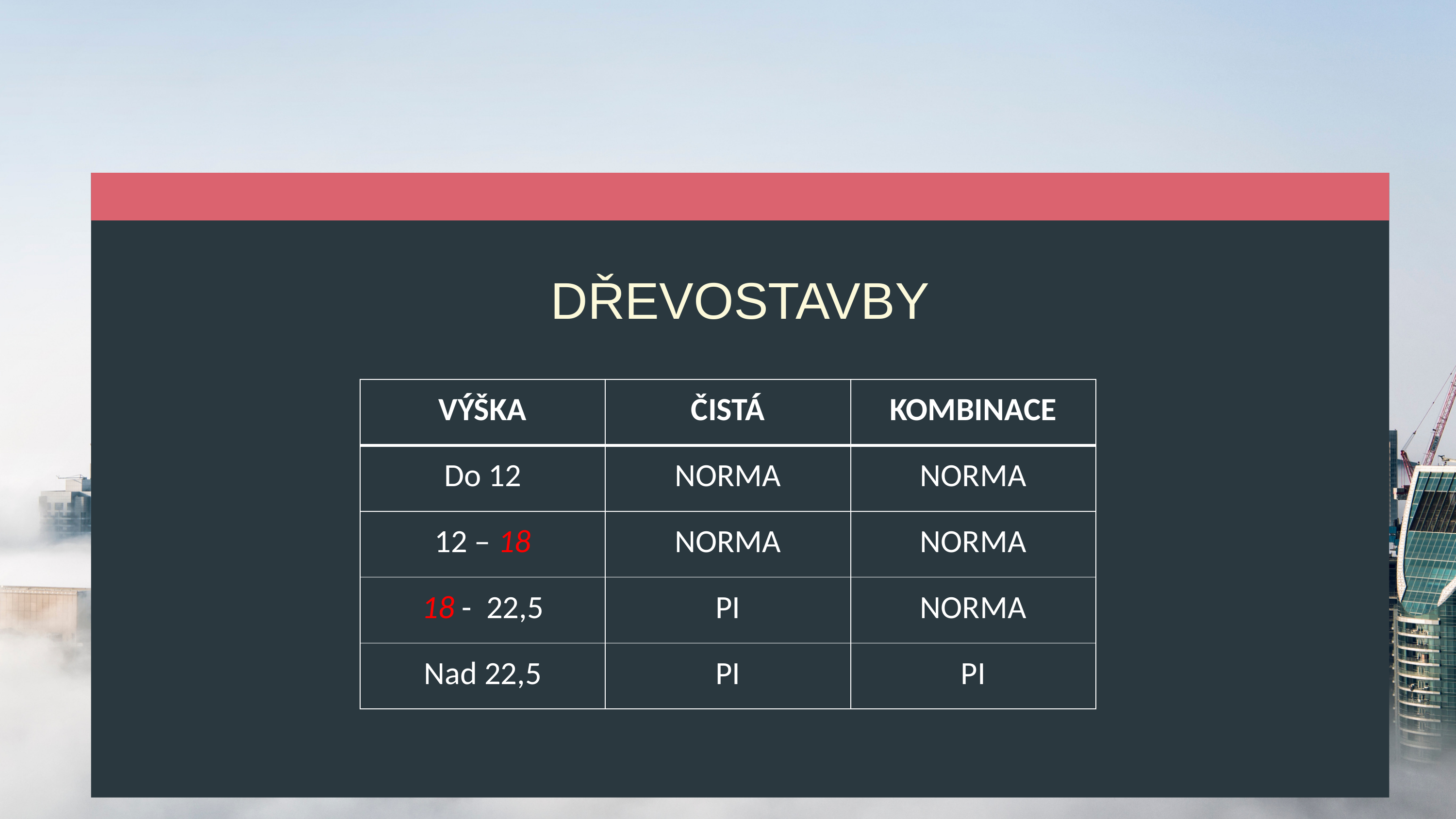

DŘEVOSTAVBY
| VÝŠKA | ČISTÁ | KOMBINACE |
| --- | --- | --- |
| Do 12 | NORMA | NORMA |
| 12 – 18 | NORMA | NORMA |
| 18 - 22,5 | PI | NORMA |
| Nad 22,5 | PI | PI |